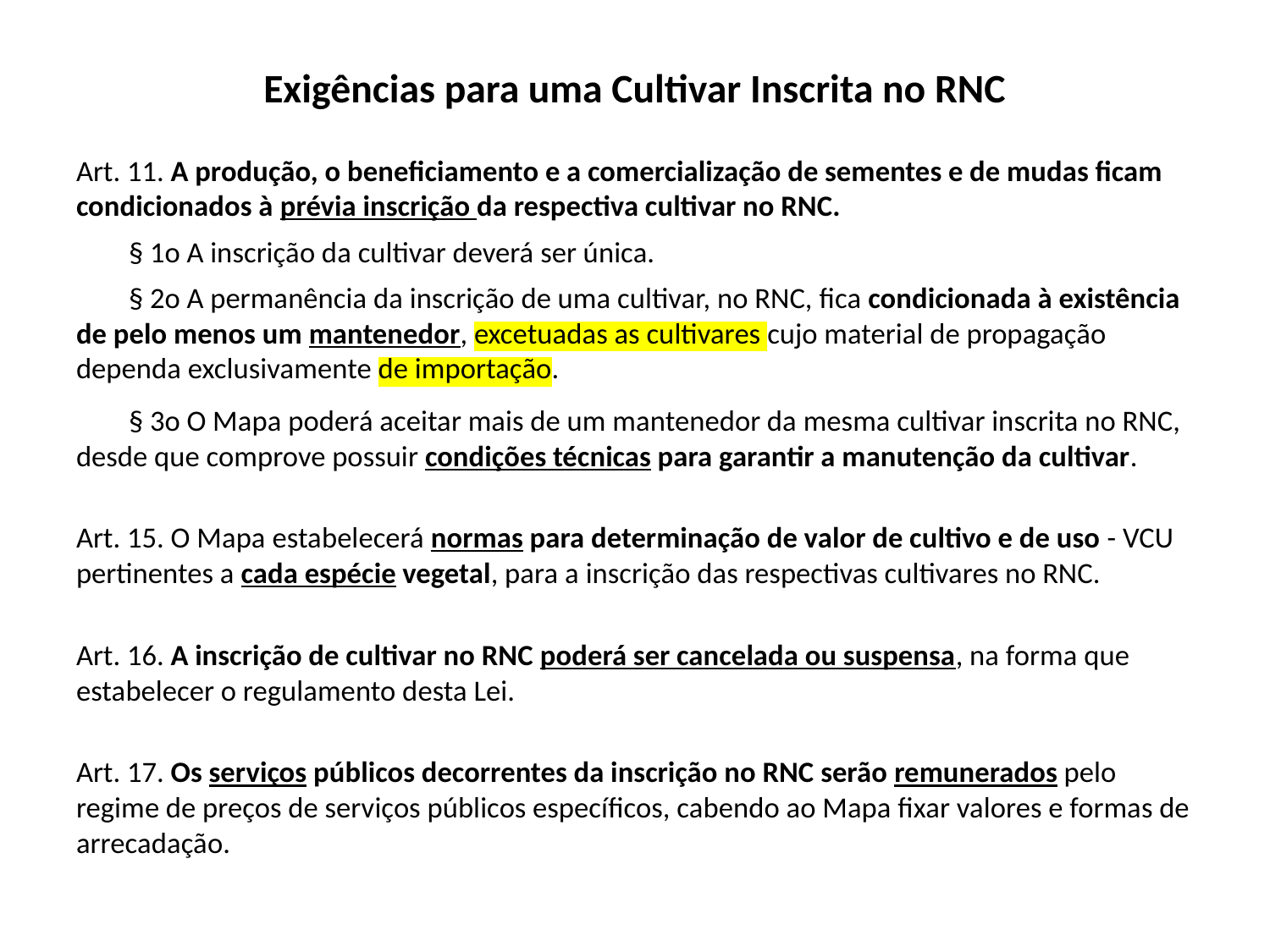

Exigências para uma Cultivar Inscrita no RNC

Art. 11. A produção, o beneficiamento e a comercialização de sementes e de mudas ficam condicionados à prévia inscrição da respectiva cultivar no RNC.
        § 1o A inscrição da cultivar deverá ser única.
        § 2o A permanência da inscrição de uma cultivar, no RNC, fica condicionada à existência de pelo menos um mantenedor, excetuadas as cultivares cujo material de propagação dependa exclusivamente de importação.
        § 3o O Mapa poderá aceitar mais de um mantenedor da mesma cultivar inscrita no RNC, desde que comprove possuir condições técnicas para garantir a manutenção da cultivar.

Art. 15. O Mapa estabelecerá normas para determinação de valor de cultivo e de uso - VCU pertinentes a cada espécie vegetal, para a inscrição das respectivas cultivares no RNC.

Art. 16. A inscrição de cultivar no RNC poderá ser cancelada ou suspensa, na forma que estabelecer o regulamento desta Lei.

Art. 17. Os serviços públicos decorrentes da inscrição no RNC serão remunerados pelo regime de preços de serviços públicos específicos, cabendo ao Mapa fixar valores e formas de arrecadação.